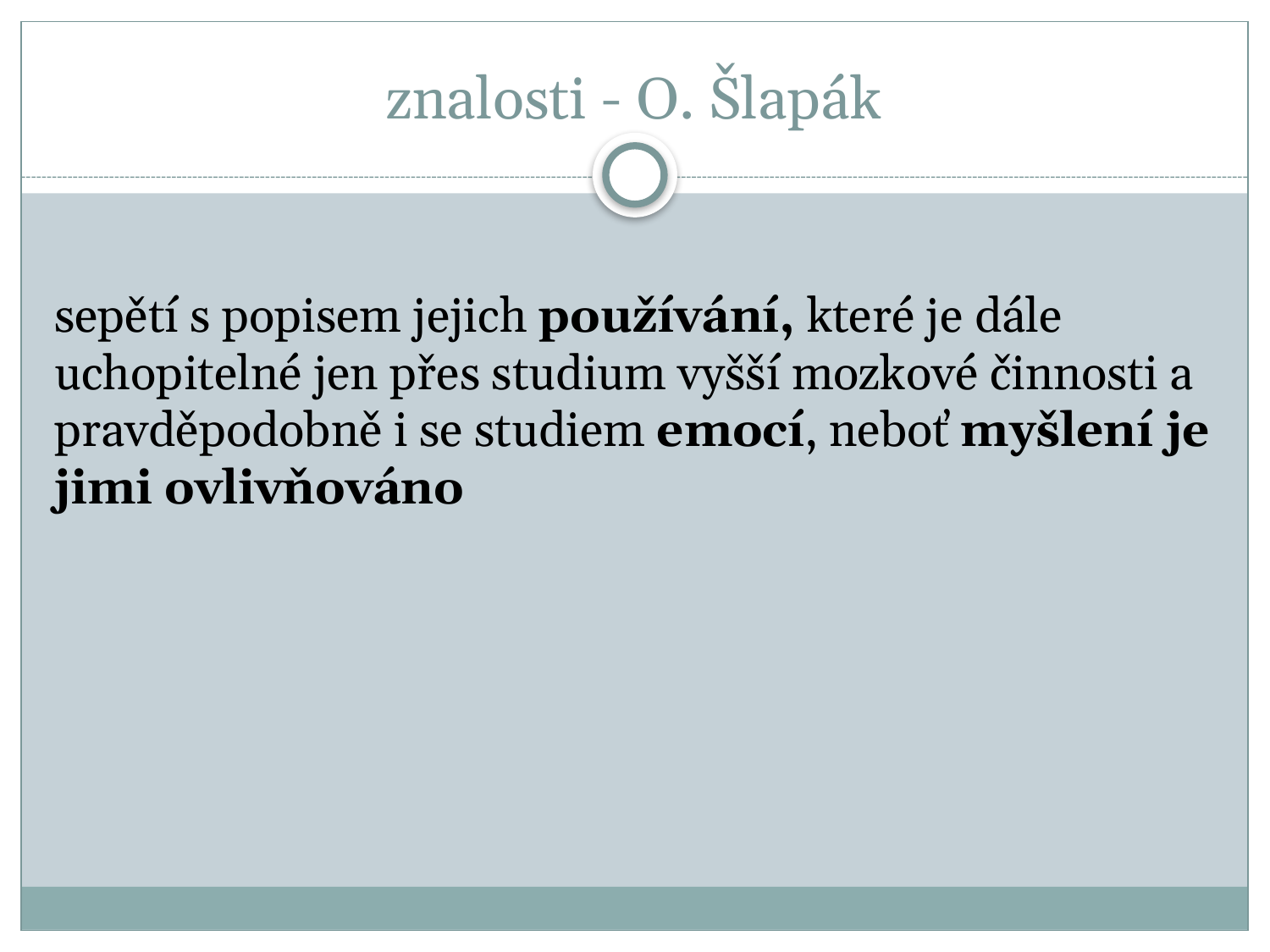

# znalosti - O. Šlapák

sepětí s popisem jejich používání, které je dále uchopitelné jen přes studium vyšší mozkové činnosti a pravděpodobně i se studiem emocí, neboť myšlení je jimi ovlivňováno